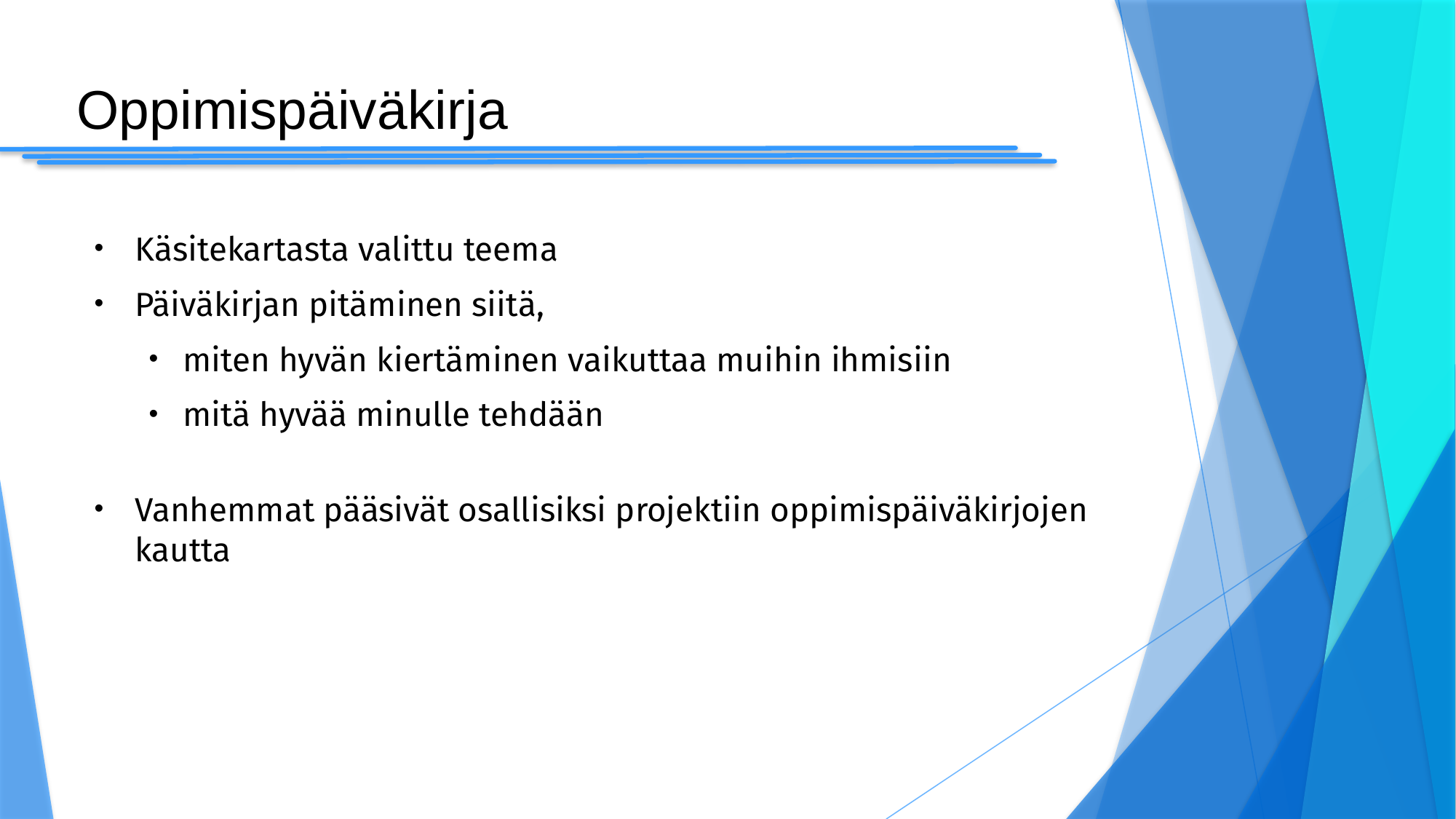

# Oppimispäiväkirja
Käsitekartasta valittu teema
Päiväkirjan pitäminen siitä,
miten hyvän kiertäminen vaikuttaa muihin ihmisiin
mitä hyvää minulle tehdään
Vanhemmat pääsivät osallisiksi projektiin oppimispäiväkirjojen kautta